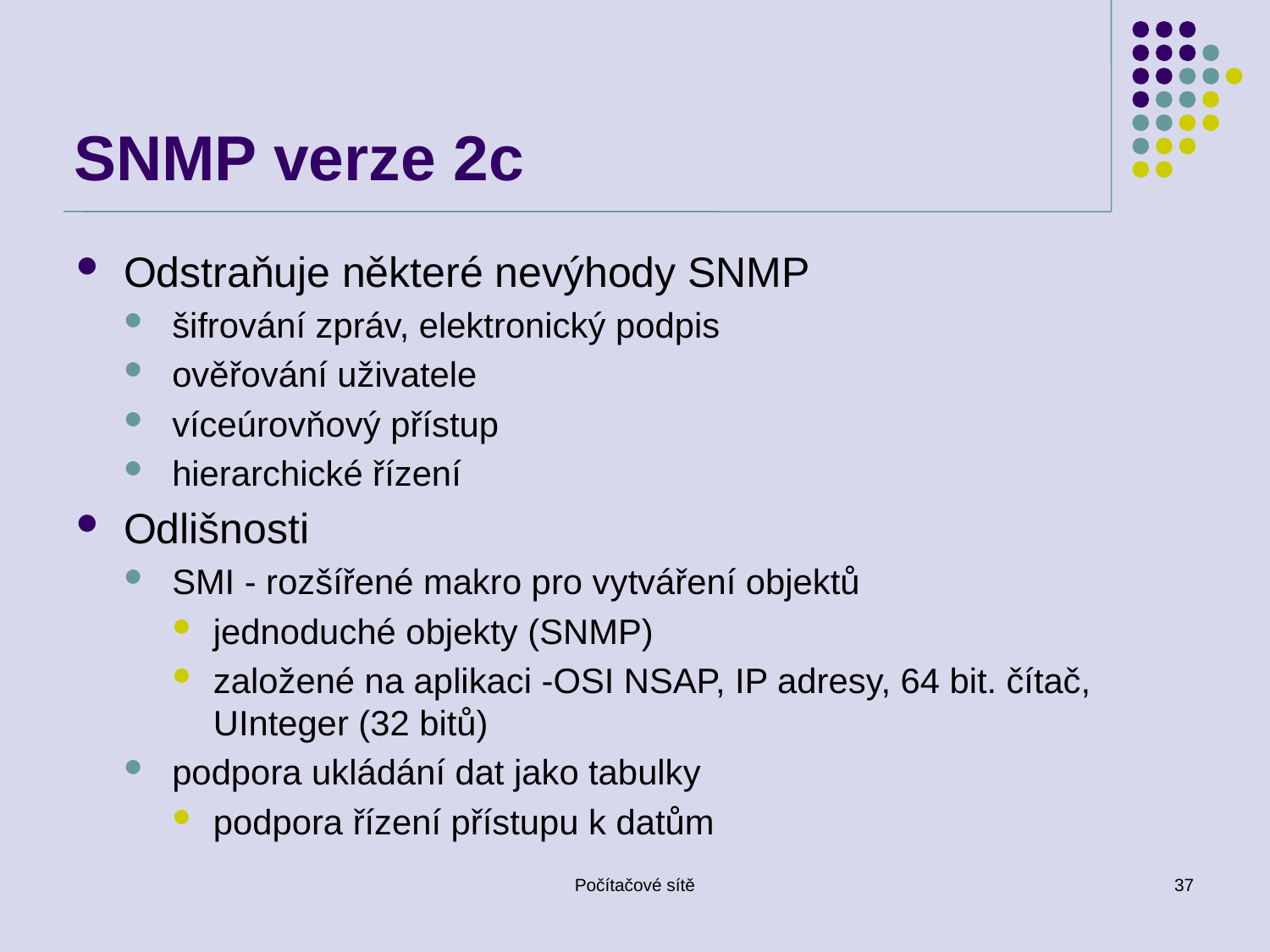

# SNMP verze 2c
Odstraňuje některé nevýhody SNMP
šifrování zpráv, elektronický podpis
ověřování uživatele
víceúrovňový přístup
hierarchické řízení
Odlišnosti
SMI - rozšířené makro pro vytváření objektů
jednoduché objekty (SNMP)
založené na aplikaci -OSI NSAP, IP adresy, 64 bit. čítač, UInteger (32 bitů)
podpora ukládání dat jako tabulky
podpora řízení přístupu k datům
Počítačové sítě
37